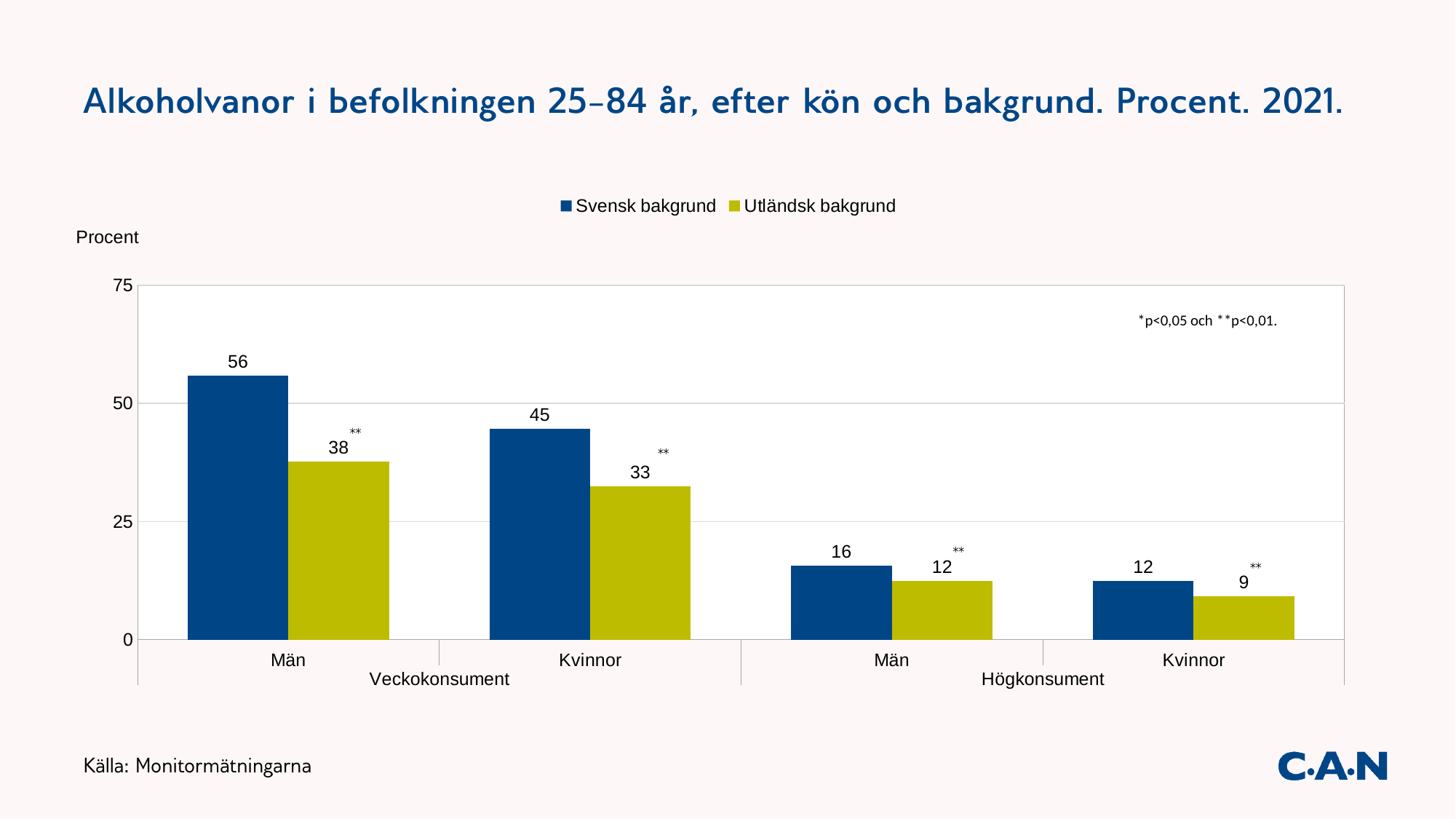

# Alkoholvanor i befolkningen 25–84 år, efter kön och bakgrund. Procent. 2021.

### Chart

| Category | Svensk bakgrund | Utländsk bakgrund |
|---|---|---|
| Män | 55.8118723970441 | 37.7593549463619 |
| Kvinnor | 44.586086659255 | 32.5251374482264 |
| Män | 15.6608570026947 | 12.4916894678707 |
| Kvinnor | 12.383790719419 | 9.21629952482915 |
*p<0,05 och **p<0,01.
Källa: Monitormätningarna